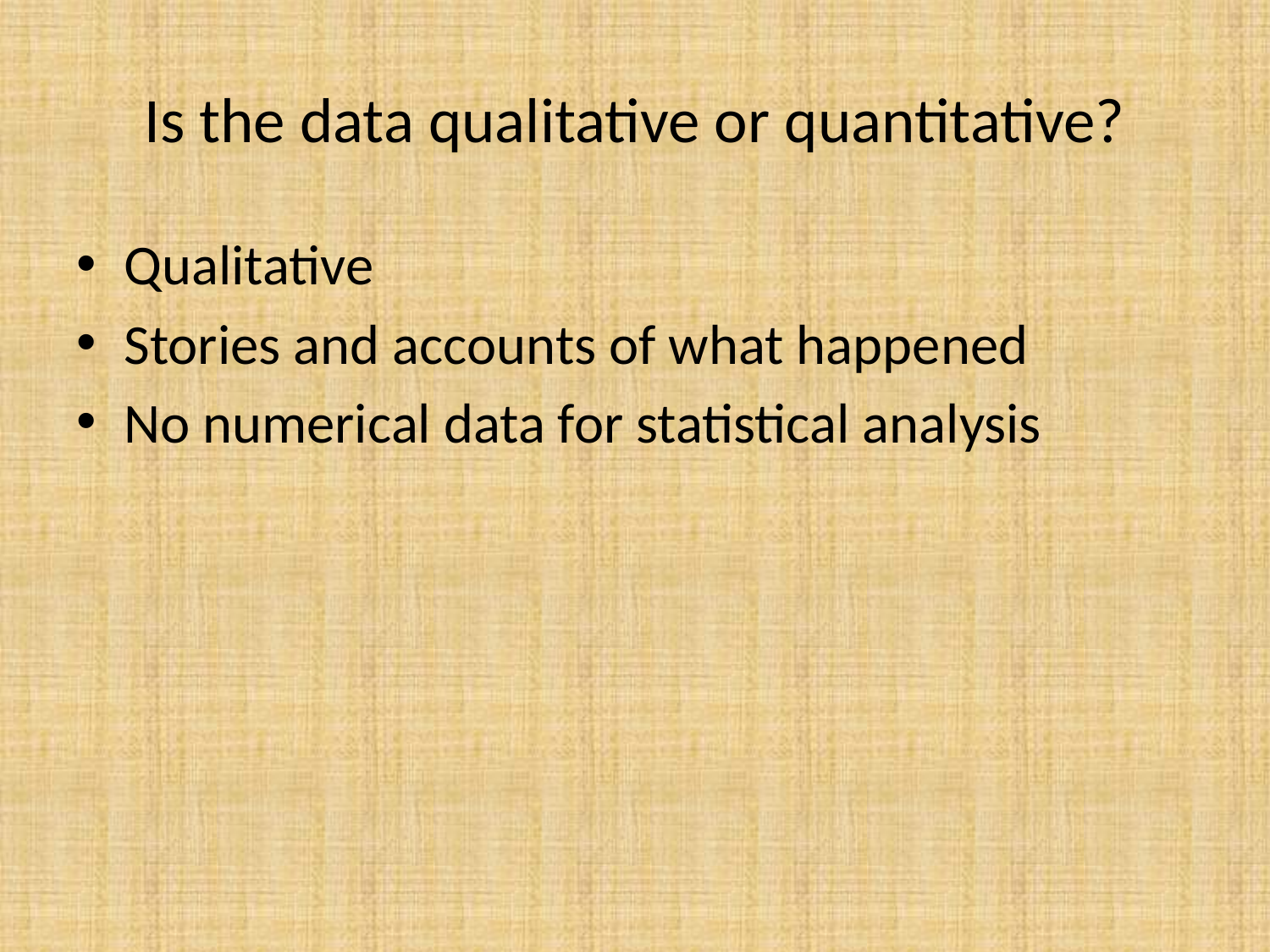

# Is the data qualitative or quantitative?
Qualitative
Stories and accounts of what happened
No numerical data for statistical analysis